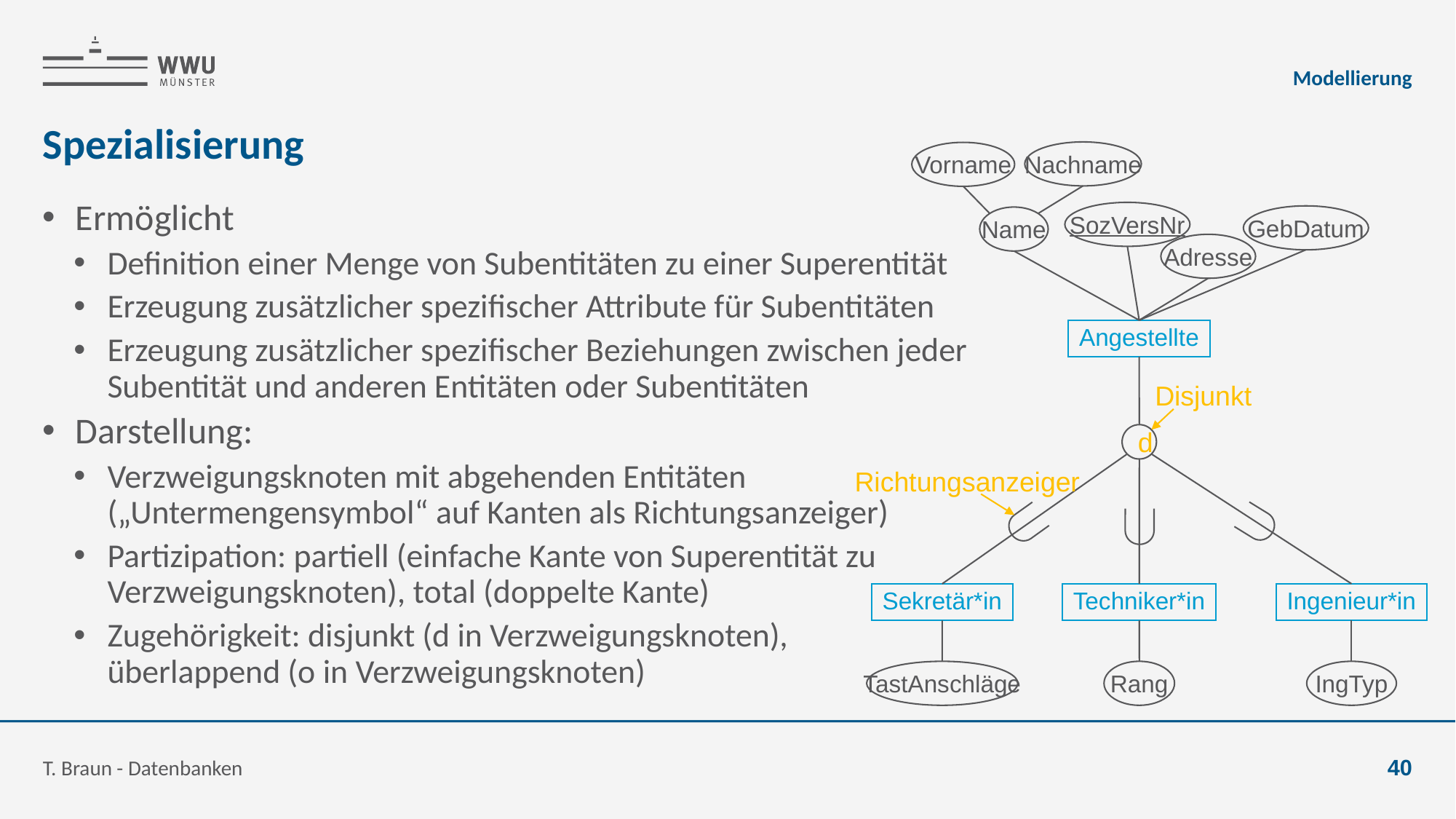

Modellierung
# Spezialisierung
Nachname
Vorname
SozVersNr
GebDatum
Name
Adresse
Angestellte
Disjunkt
d

Sekretär*in
Techniker*in
Ingenieur*in
TastAnschläge
IngTyp
Rang
Ermöglicht
Definition einer Menge von Subentitäten zu einer Superentität
Erzeugung zusätzlicher spezifischer Attribute für Subentitäten
Erzeugung zusätzlicher spezifischer Beziehungen zwischen jeder Subentität und anderen Entitäten oder Subentitäten
Darstellung:
Verzweigungsknoten mit abgehenden Entitäten („Untermengensymbol“ auf Kanten als Richtungsanzeiger)
Partizipation: partiell (einfache Kante von Superentität zu Verzweigungsknoten), total (doppelte Kante)
Zugehörigkeit: disjunkt (d in Verzweigungsknoten),
überlappend (o in Verzweigungsknoten)

Richtungsanzeiger
T. Braun - Datenbanken
40